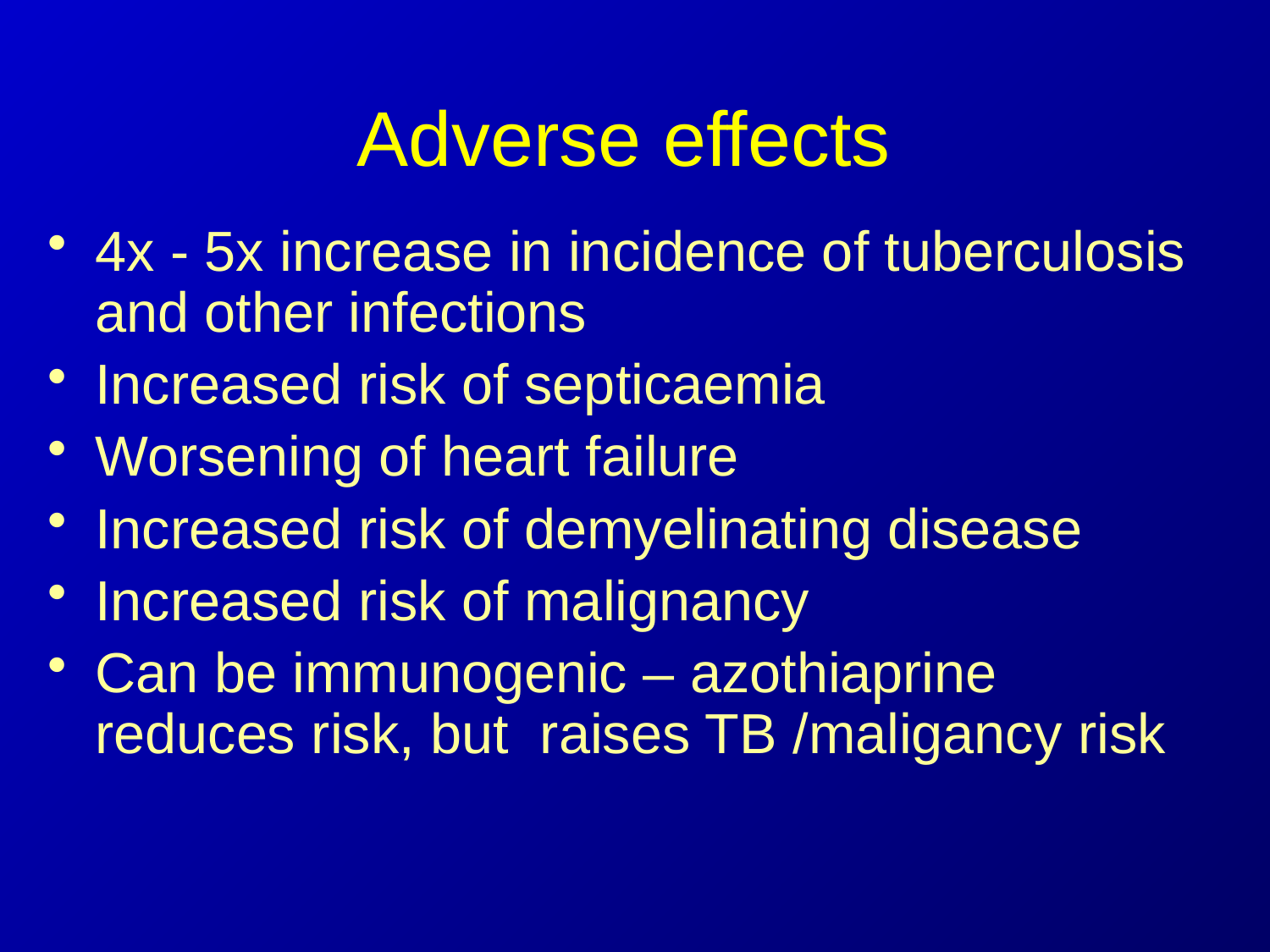

# Adverse effects
4x - 5x increase in incidence of tuberculosis and other infections
Increased risk of septicaemia
Worsening of heart failure
Increased risk of demyelinating disease
Increased risk of malignancy
Can be immunogenic – azothiaprine reduces risk, but  raises TB /maligancy risk